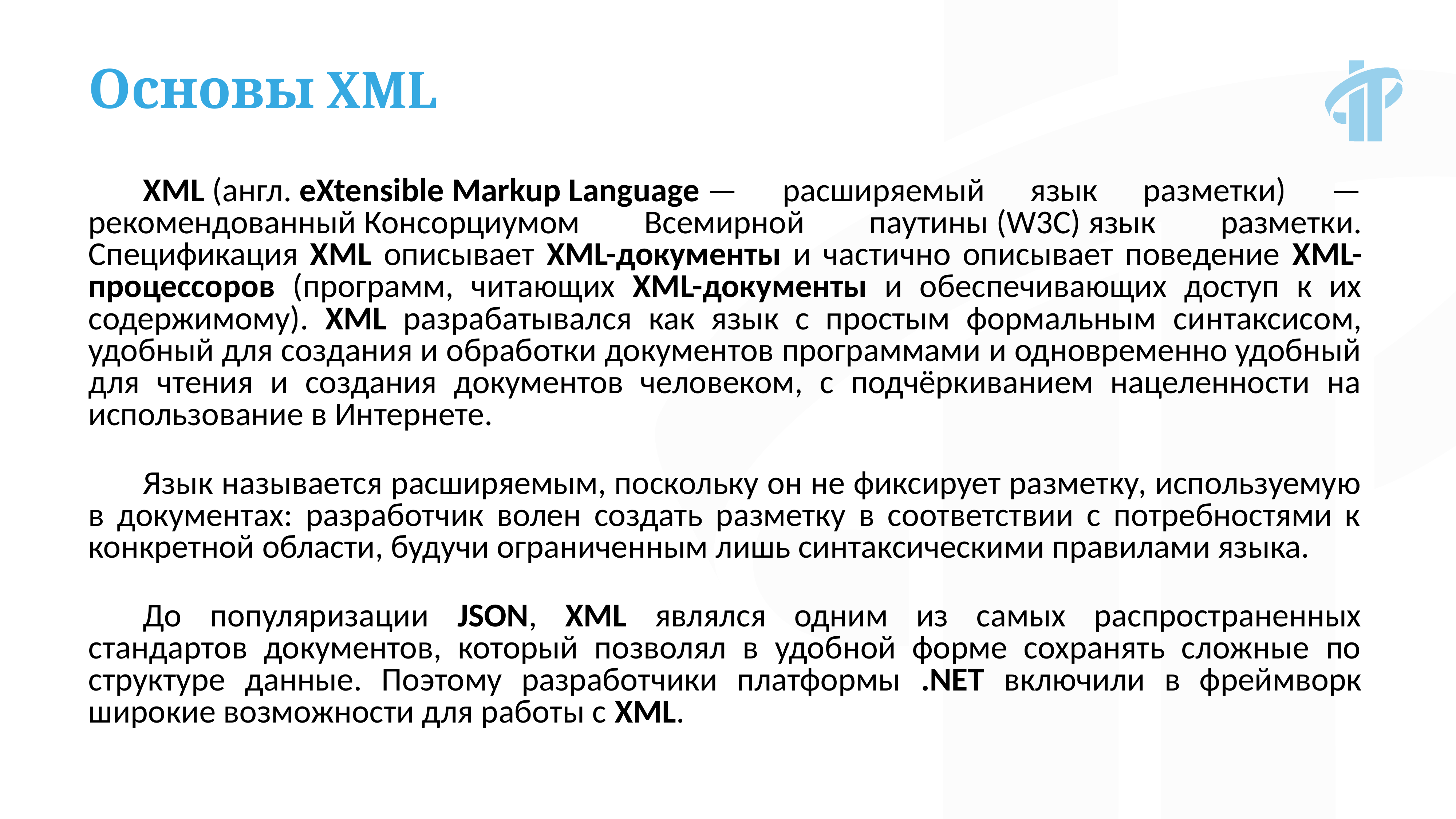

Основы XML
XML (англ. eXtensible Markup Language — расширяемый язык разметки) — рекомендованный Консорциумом Всемирной паутины (W3C) язык разметки. Спецификация XML описывает XML-документы и частично описывает поведение XML-процессоров (программ, читающих XML-документы и обеспечивающих доступ к их содержимому). XML разрабатывался как язык с простым формальным синтаксисом, удобный для создания и обработки документов программами и одновременно удобный для чтения и создания документов человеком, с подчёркиванием нацеленности на использование в Интернете.

Язык называется расширяемым, поскольку он не фиксирует разметку, используемую в документах: разработчик волен создать разметку в соответствии с потребностями к конкретной области, будучи ограниченным лишь синтаксическими правилами языка.

До популяризации JSON, XML являлся одним из самых распространенных стандартов документов, который позволял в удобной форме сохранять сложные по структуре данные. Поэтому разработчики платформы .NET включили в фреймворк широкие возможности для работы с XML.